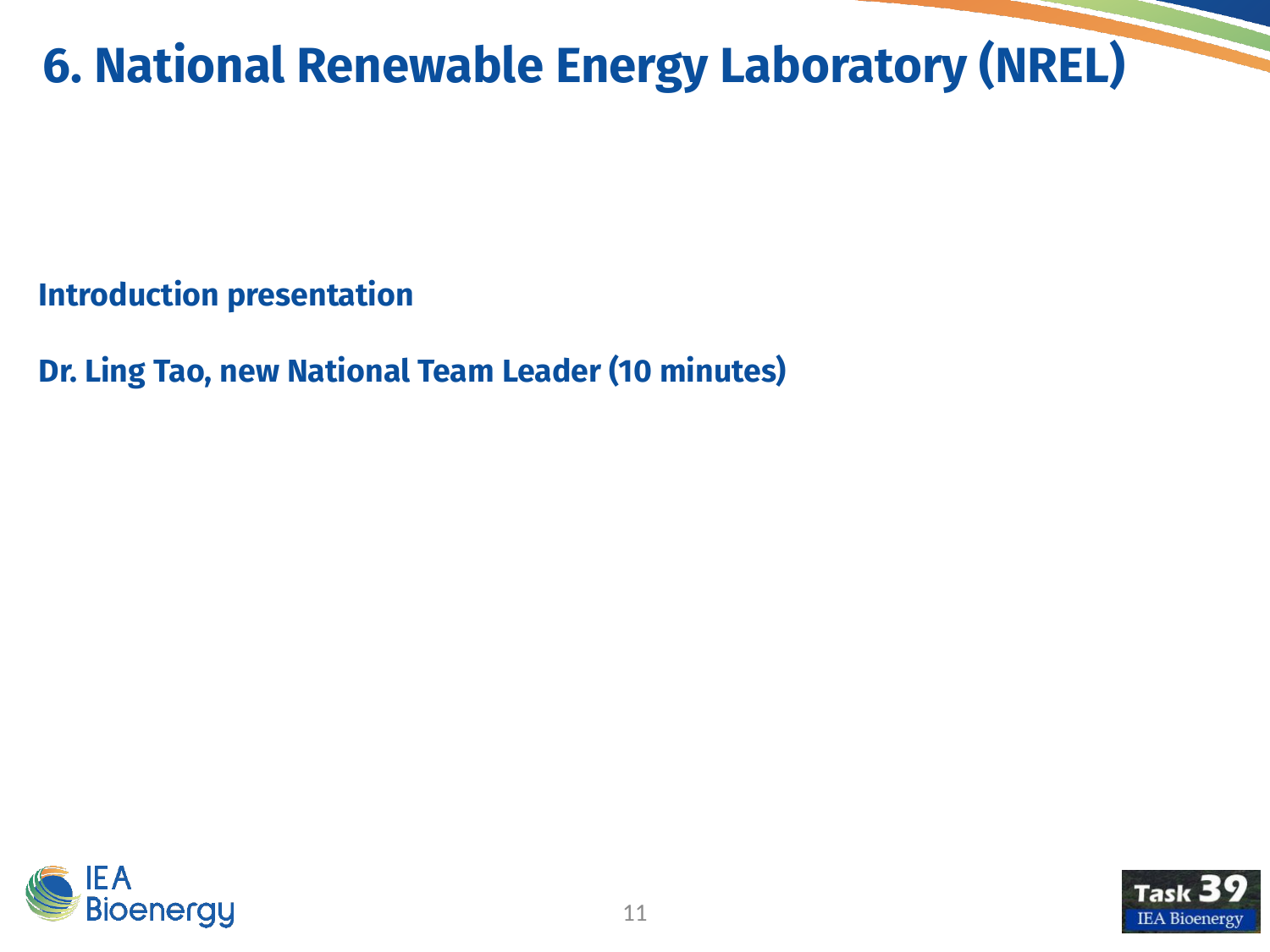

6. National Renewable Energy Laboratory (NREL)

Introduction presentation

Dr. Ling Tao, new National Team Leader (10 minutes)